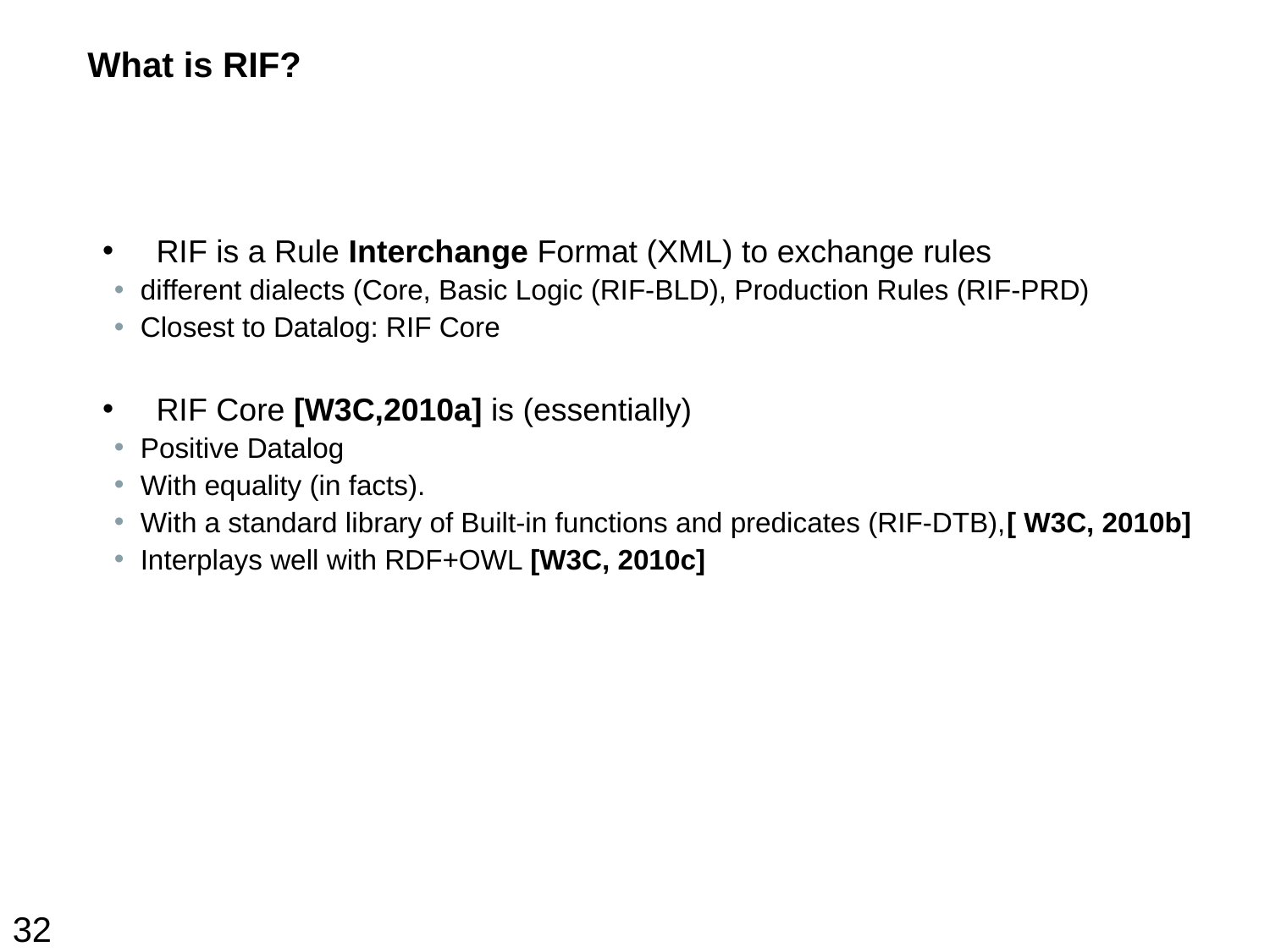

# What is RIF?
 RIF is a Rule Interchange Format (XML) to exchange rules
different dialects (Core, Basic Logic (RIF-BLD), Production Rules (RIF-PRD)
Closest to Datalog: RIF Core

 RIF Core [W3C,2010a] is (essentially)
Positive Datalog
With equality (in facts).
With a standard library of Built-in functions and predicates (RIF-DTB),[ W3C, 2010b]
Interplays well with RDF+OWL [W3C, 2010c]

32